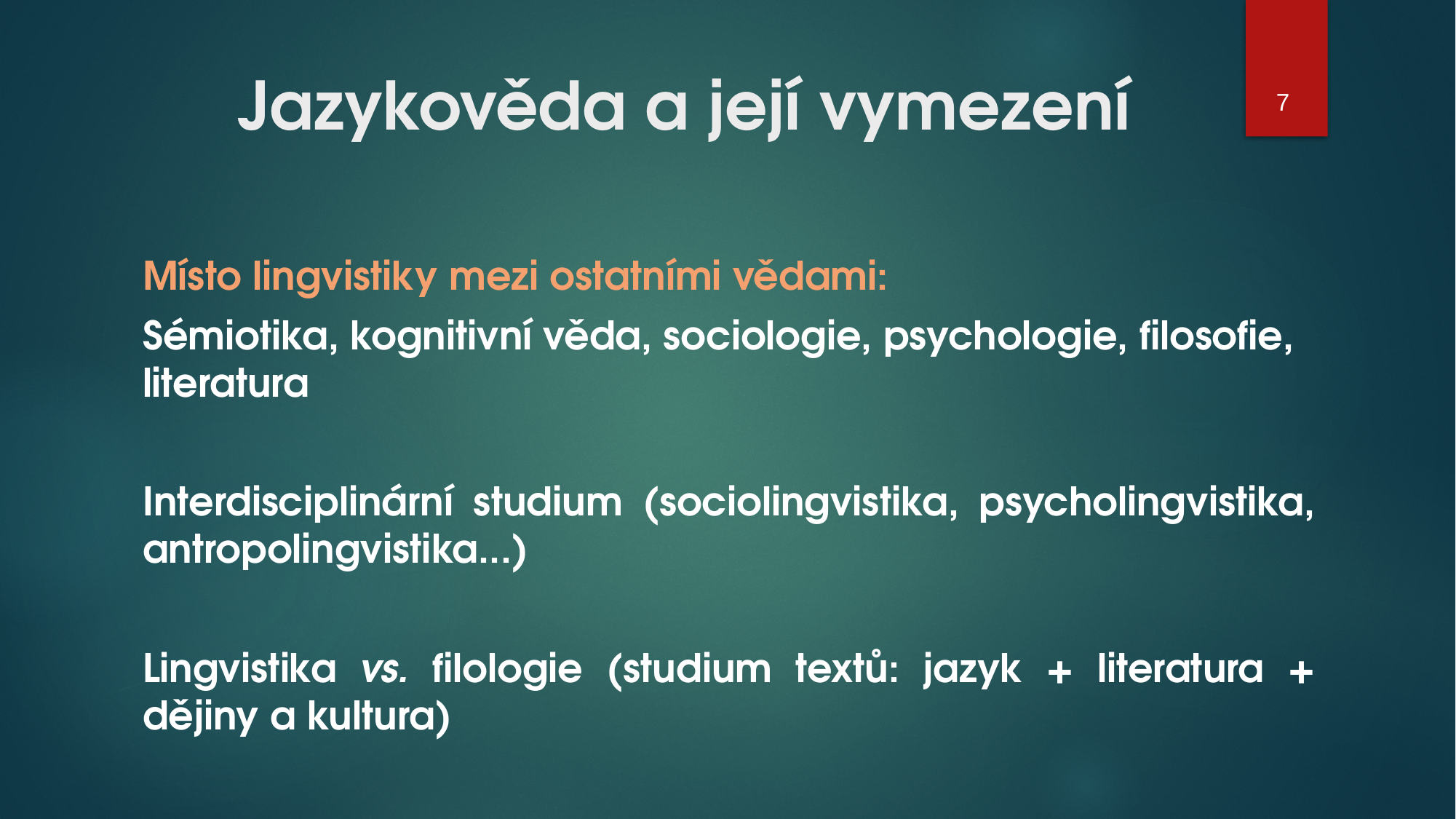

# Jazykověda a její vymezení
7
Místo lingvistiky mezi ostatními vědami:
Sémiotika, kognitivní věda, sociologie, psychologie, filosofie, literatura

Interdisciplinární studium (sociolingvistika, psycholingvistika, antropolingvistika...)

Lingvistika vs. filologie (studium textů: jazyk + literatura + dějiny a kultura)